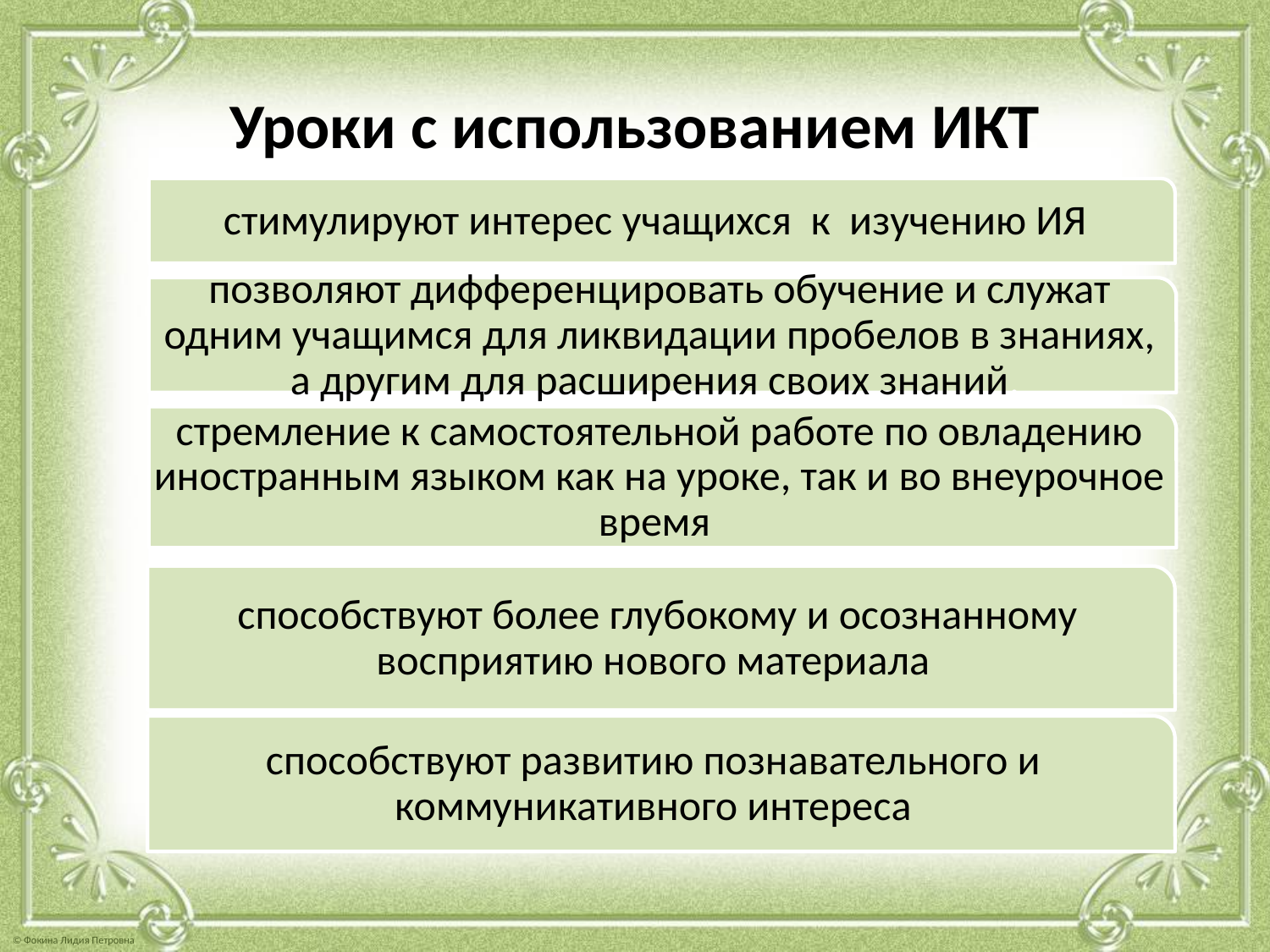

# Уроки с использованием ИКТ
стимулируют интерес учащихся  к  изучению ИЯ

позволяют дифференцировать обучение и служат одним учащимся для ликвидации пробелов в знаниях, а другим для расширения своих знаний,
стремление к самостоятельной работе по овладению иностранным языком как на уроке, так и во внеурочное время
способствуют более глубокому и осознанному восприятию нового материала
способствуют развитию познавательного и  коммуникативного интереса